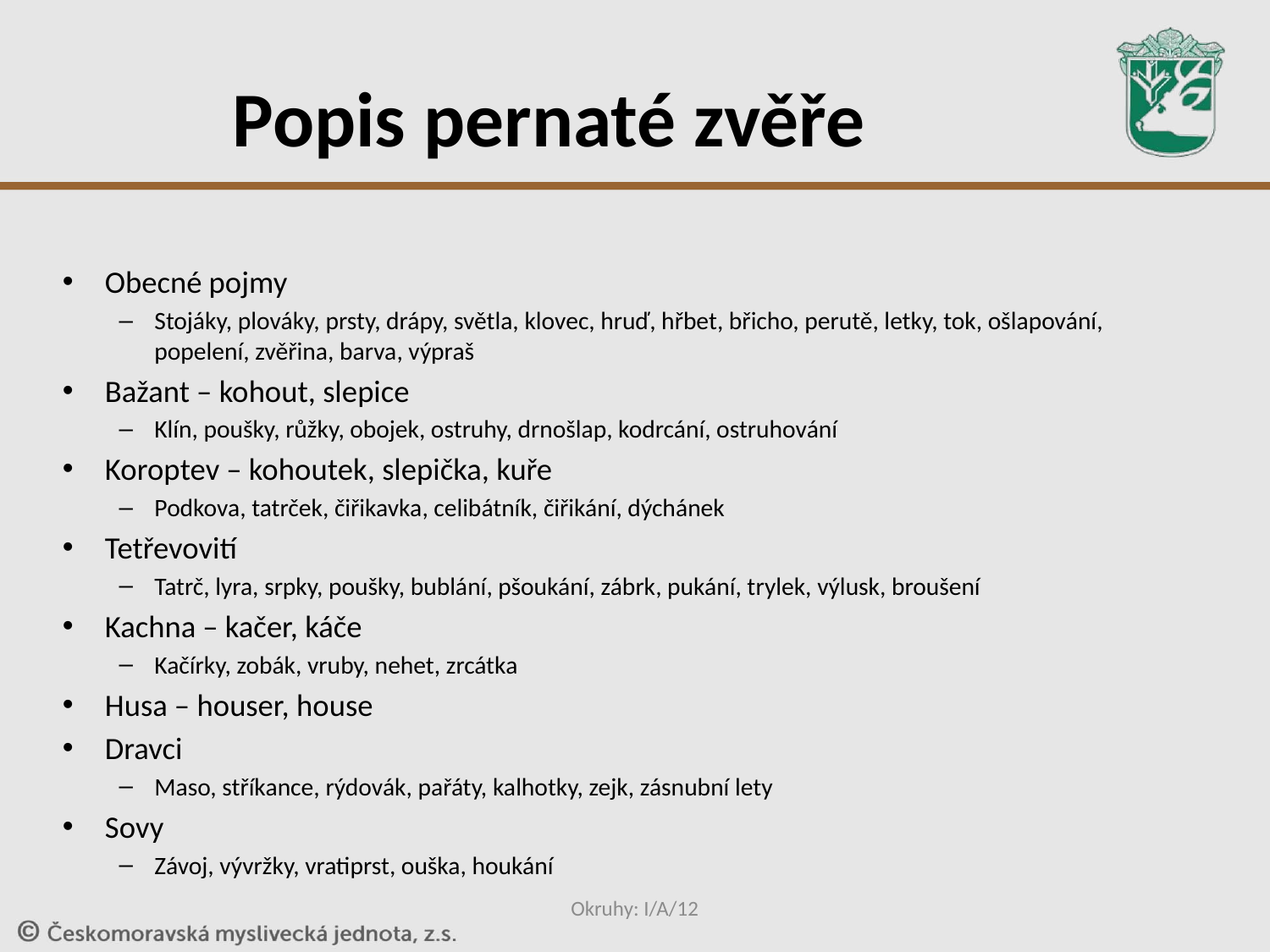

# Popis pernaté zvěře
Obecné pojmy
Stojáky, plováky, prsty, drápy, světla, klovec, hruď, hřbet, břicho, perutě, letky, tok, ošlapování, popelení, zvěřina, barva, výpraš
Bažant – kohout, slepice
Klín, poušky, růžky, obojek, ostruhy, drnošlap, kodrcání, ostruhování
Koroptev – kohoutek, slepička, kuře
Podkova, tatrček, čiřikavka, celibátník, čiřikání, dýchánek
Tetřevovití
Tatrč, lyra, srpky, poušky, bublání, pšoukání, zábrk, pukání, trylek, výlusk, broušení
Kachna – kačer, káče
Kačírky, zobák, vruby, nehet, zrcátka
Husa – houser, house
Dravci
Maso, stříkance, rýdovák, pařáty, kalhotky, zejk, zásnubní lety
Sovy
Závoj, vývržky, vratiprst, ouška, houkání
Okruhy: I/A/12